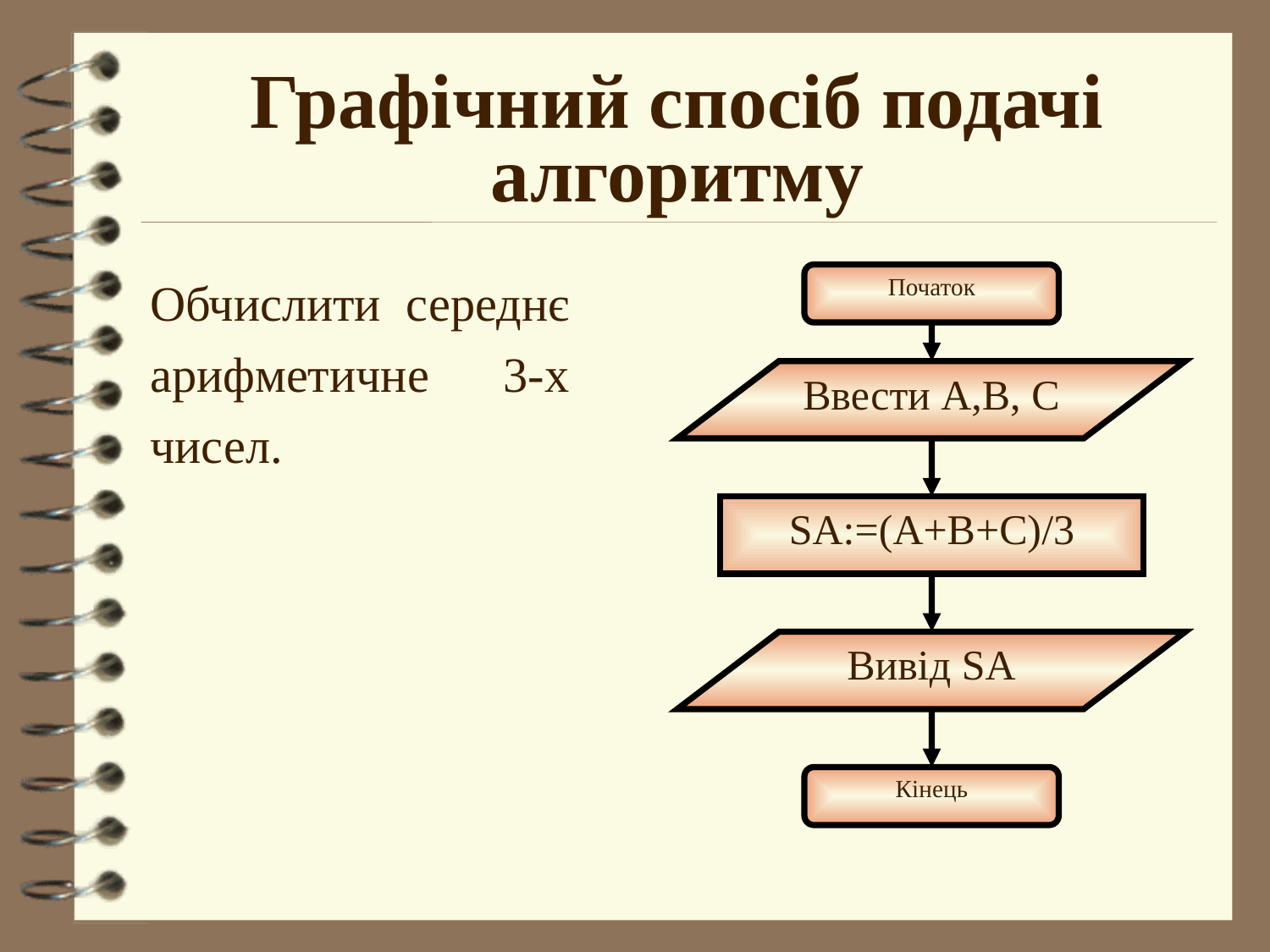

# Графічний спосіб подачі алгоритму
Обчислити середнє арифметичне 3-х чисел.

Початок

Ввести А,В, С
SA:=(A+B+C)/3

Вивід SA

Кінець